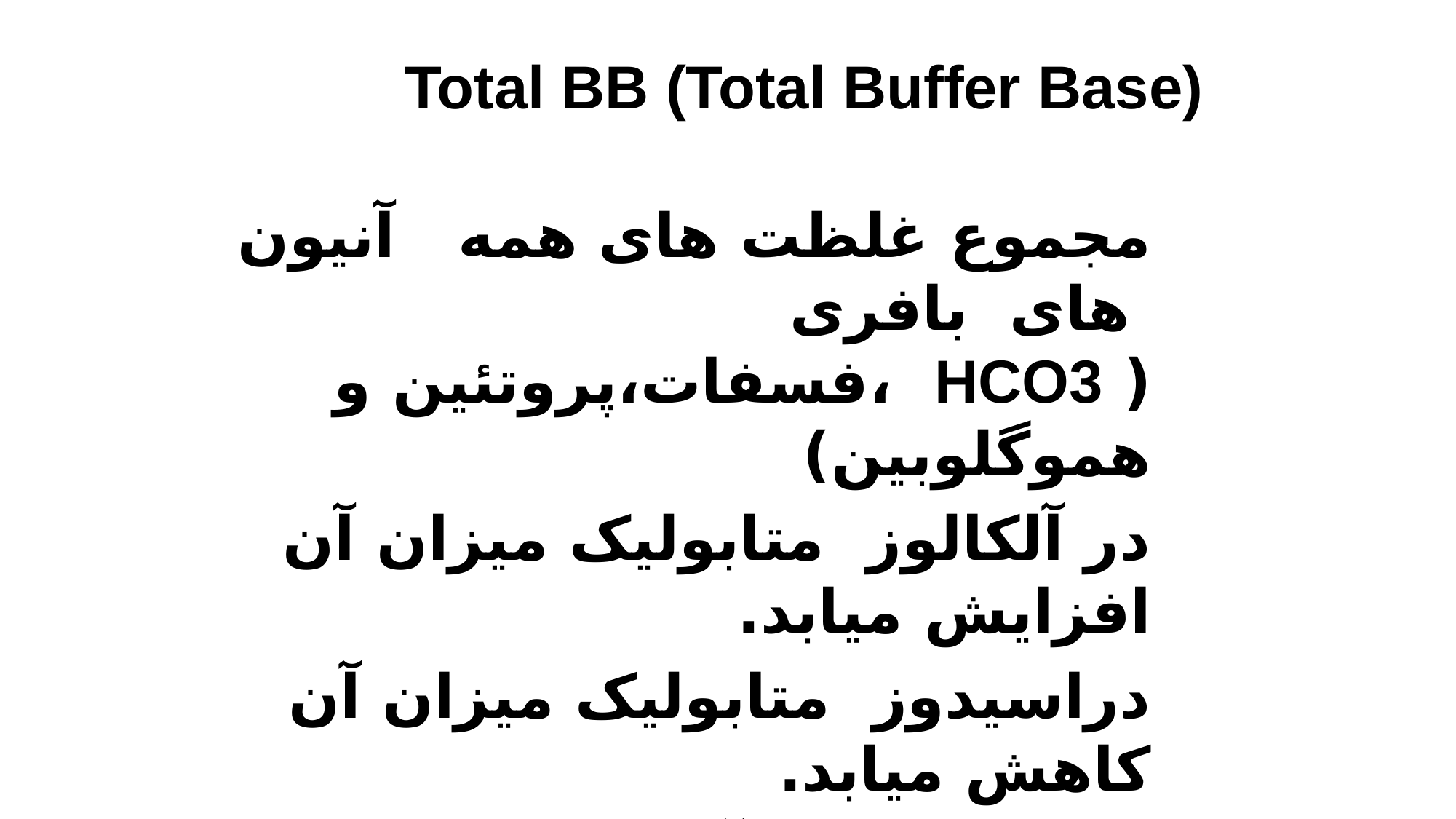

Total BB (Total Buffer Base)
مجموع غلظت های همه   آنیون  های  بافری     ( HCO3  ،فسفات،پروتئین و هموگلوبین)
در آلکالوز  متابولیک میزان آن افزایش میابد.
دراسیدوز  متابولیک میزان آن کاهش میابد.
میزان  نرمال آن  40-44mmol/lit